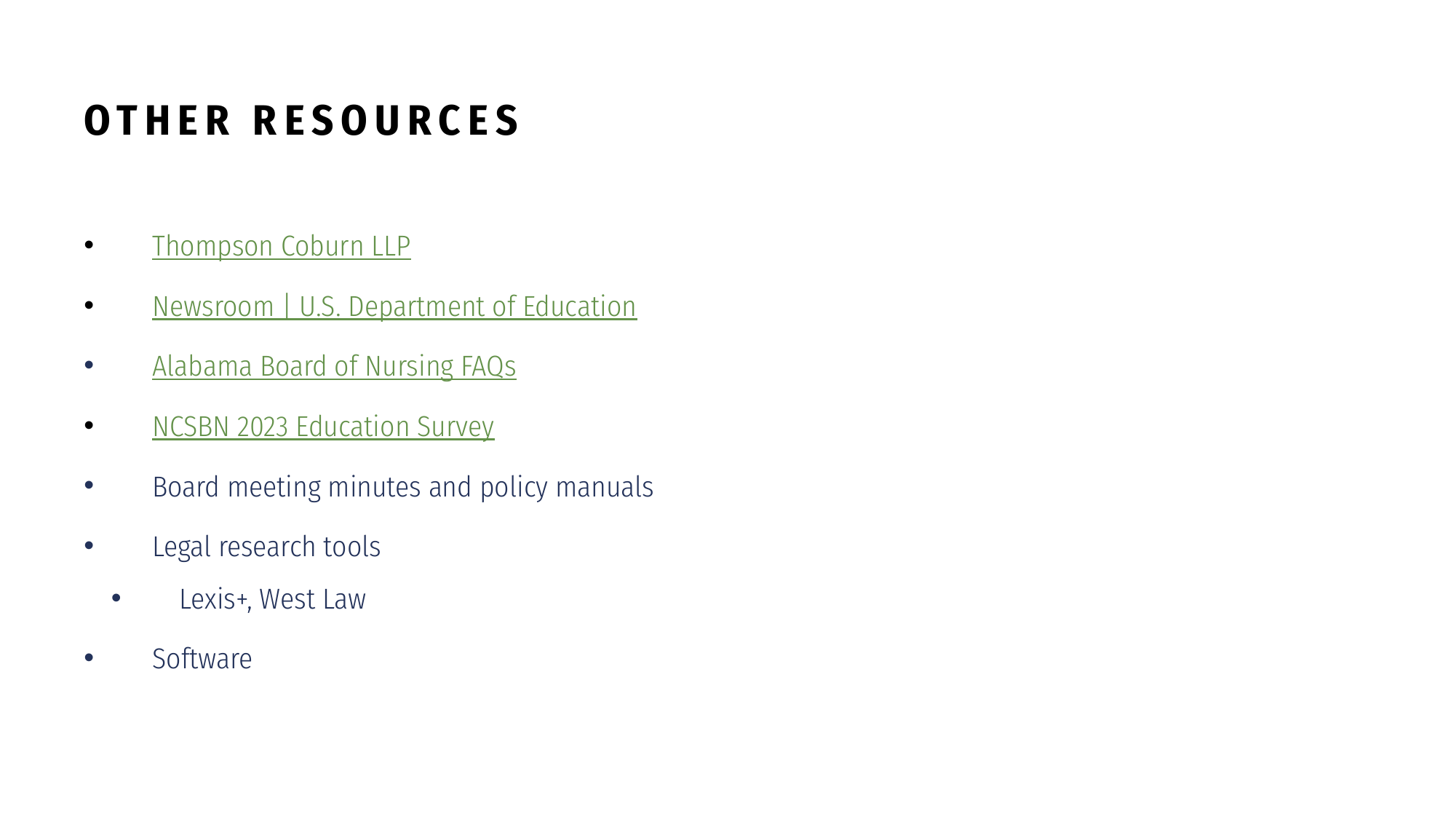

# Other resources
Thompson Coburn LLP
Newsroom | U.S. Department of Education
Alabama Board of Nursing FAQs
NCSBN 2023 Education Survey
Board meeting minutes and policy manuals
Legal research tools
Lexis+, West Law
Software